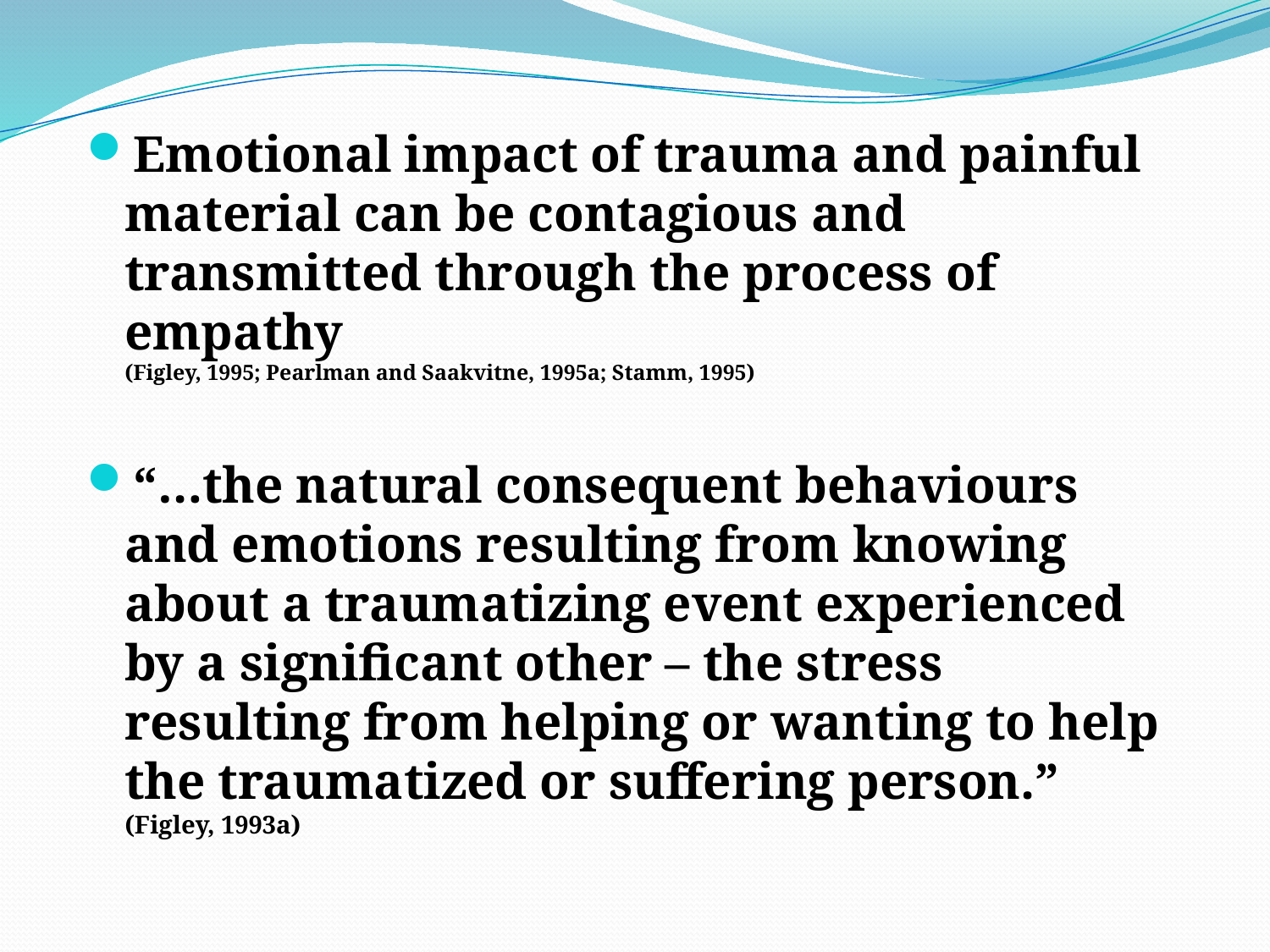

Emotional impact of trauma and painful material can be contagious and transmitted through the process of empathy
(Figley, 1995; Pearlman and Saakvitne, 1995a; Stamm, 1995)
“…the natural consequent behaviours and emotions resulting from knowing about a traumatizing event experienced by a significant other – the stress resulting from helping or wanting to help the traumatized or suffering person.”
(Figley, 1993a)